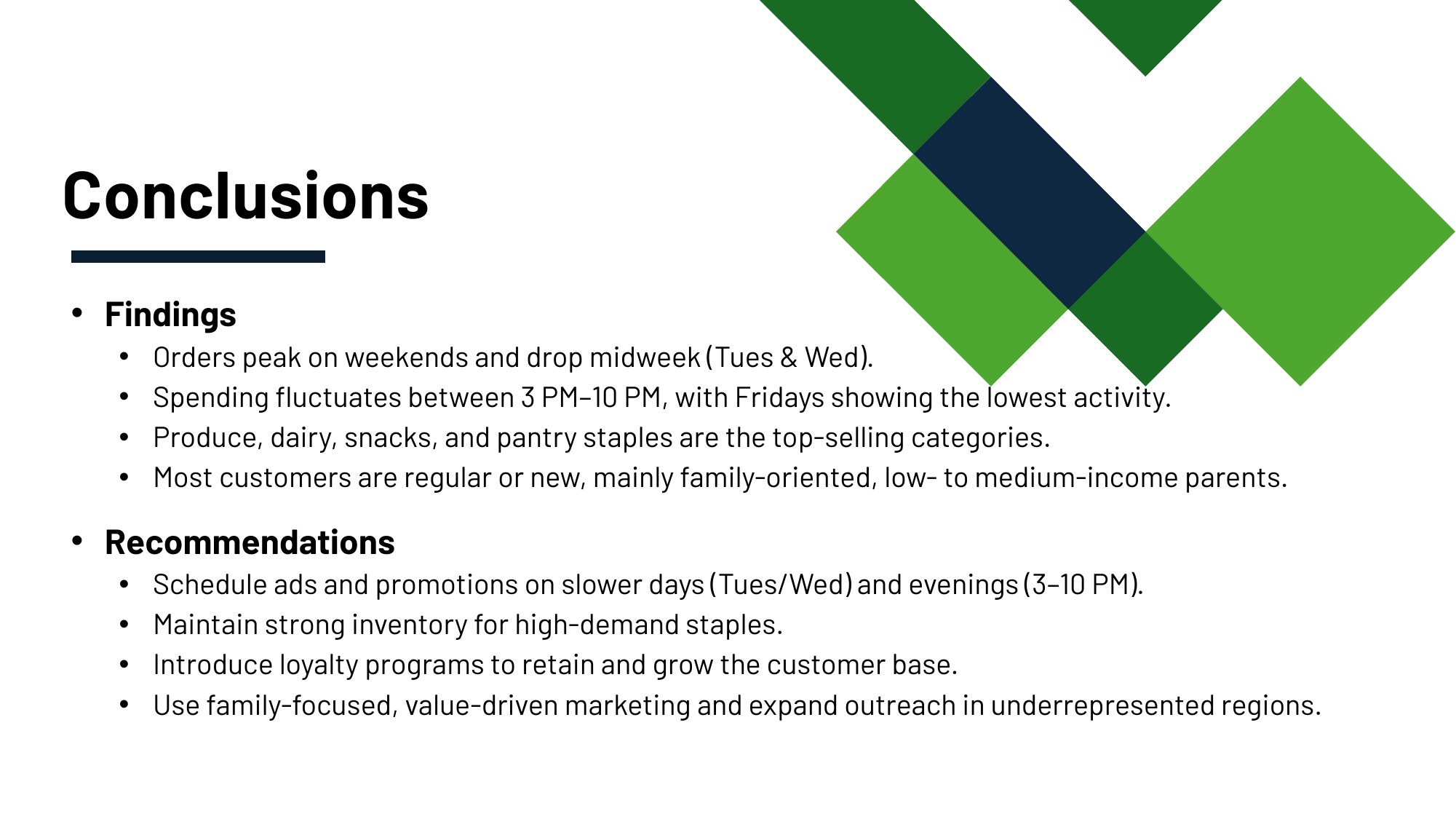

# Conclusions
Findings
Orders peak on weekends and drop midweek (Tues & Wed).
Spending fluctuates between 3 PM–10 PM, with Fridays showing the lowest activity.
Produce, dairy, snacks, and pantry staples are the top-selling categories.
Most customers are regular or new, mainly family-oriented, low- to medium-income parents.
Recommendations
Schedule ads and promotions on slower days (Tues/Wed) and evenings (3–10 PM).
Maintain strong inventory for high-demand staples.
Introduce loyalty programs to retain and grow the customer base.
Use family-focused, value-driven marketing and expand outreach in underrepresented regions.